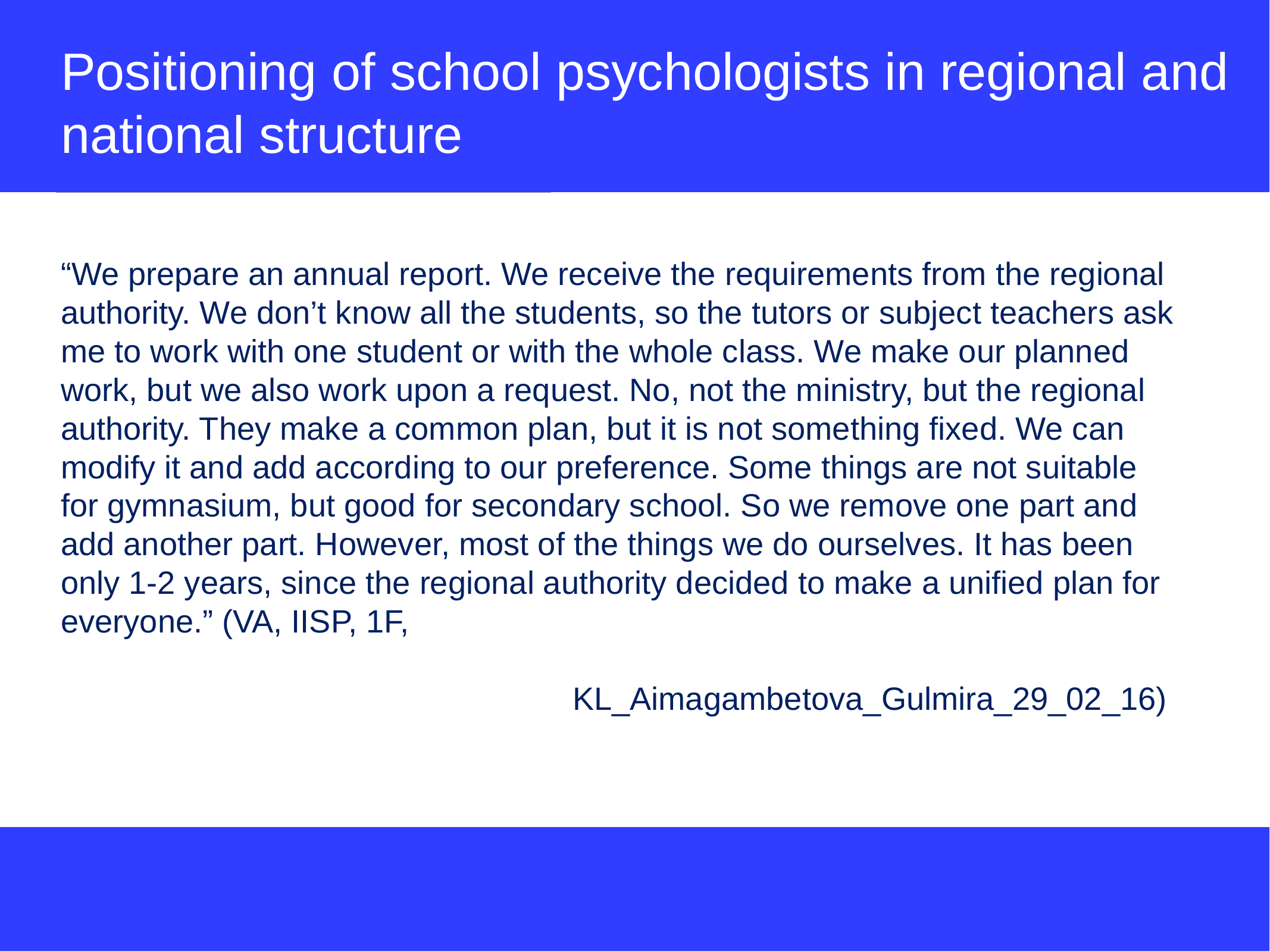

# Positioning of school psychologists in regional and national structure
“We prepare an annual report. We receive the requirements from the regional authority. We don’t know all the students, so the tutors or subject teachers ask me to work with one student or with the whole class. We make our planned work, but we also work upon a request. No, not the ministry, but the regional authority. They make a common plan, but it is not something fixed. We can modify it and add according to our preference. Some things are not suitable for gymnasium, but good for secondary school. So we remove one part and add another part. However, most of the things we do ourselves. It has been only 1-2 years, since the regional authority decided to make a unified plan for everyone.” (VA, IISP, 1F,

KL_Aimagambetova_Gulmira_29_02_16)